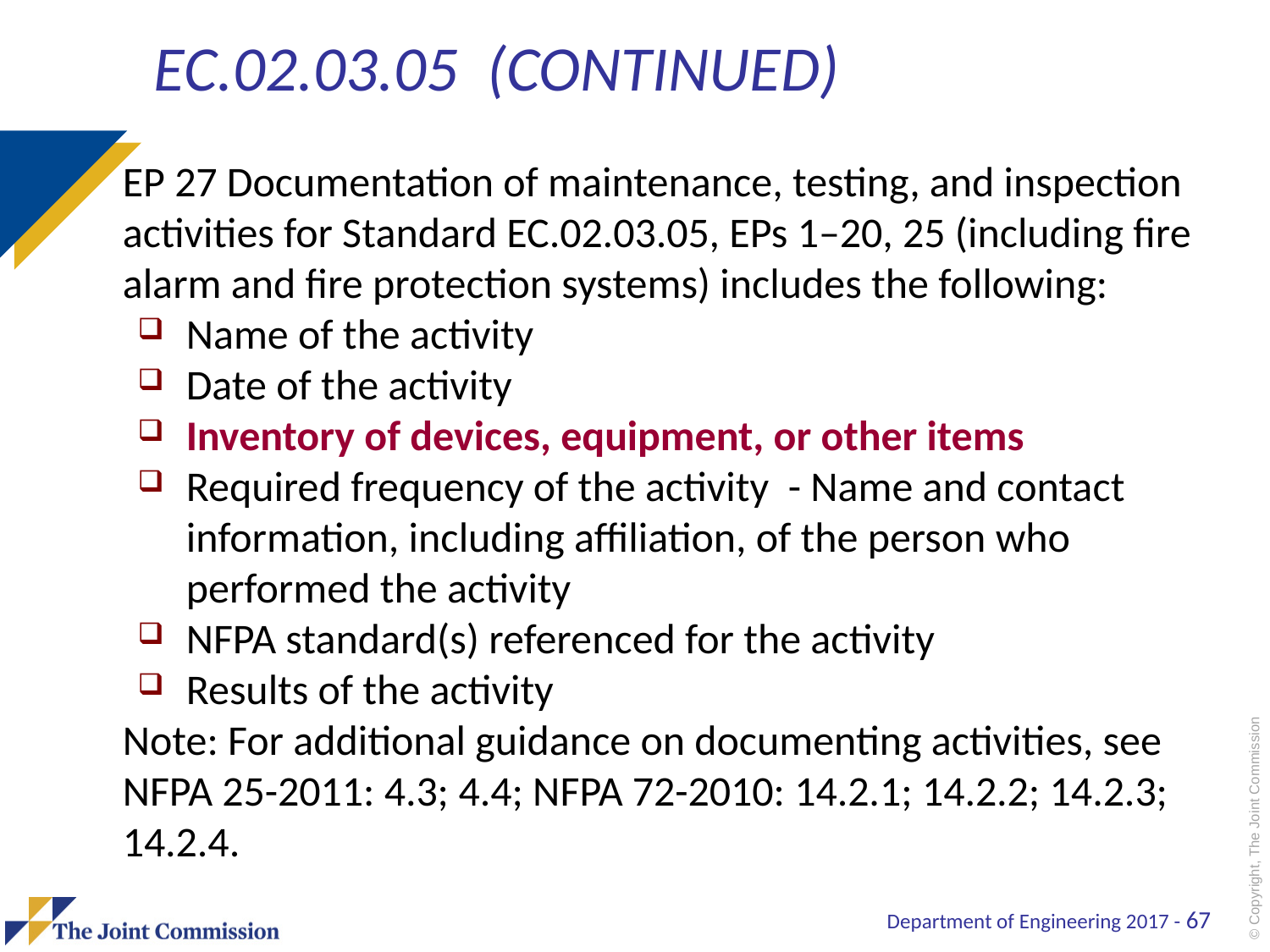

# EC.02.03.05  (continued)
EP 27 Documentation of maintenance, testing, and inspection activities for Standard EC.02.03.05, EPs 1–20, 25 (including fire alarm and fire protection systems) includes the following:
Name of the activity
Date of the activity
Inventory of devices, equipment, or other items
Required frequency of the activity  - Name and contact information, including affiliation, of the person who performed the activity
NFPA standard(s) referenced for the activity
Results of the activity
Note: For additional guidance on documenting activities, see NFPA 25-2011: 4.3; 4.4; NFPA 72-2010: 14.2.1; 14.2.2; 14.2.3; 14.2.4.